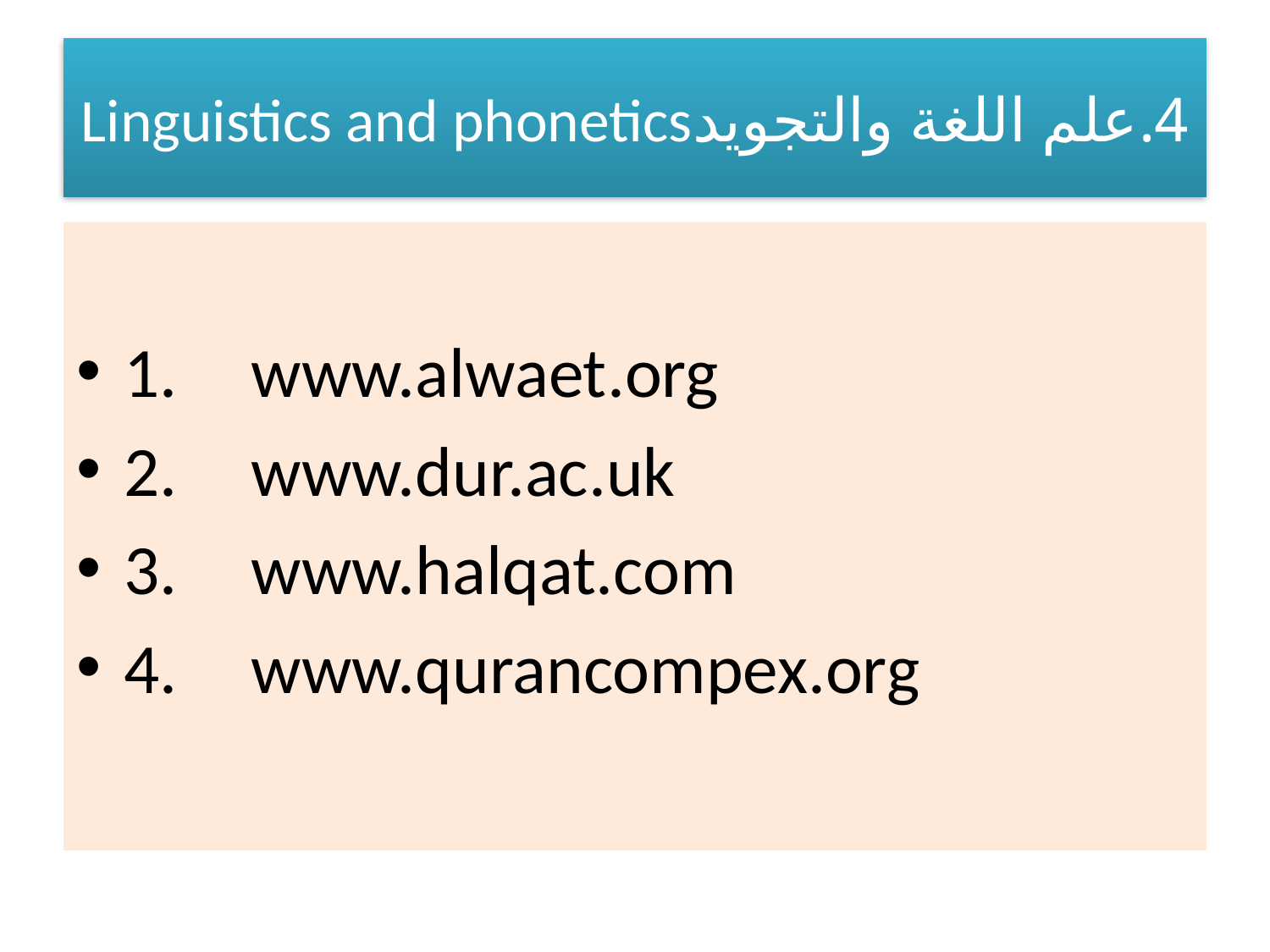

# 4.	علم اللغة والتجويدLinguistics and phonetics

1.	www.alwaet.org
2.	www.dur.ac.uk
3.	www.halqat.com
4.	www.qurancompex.org